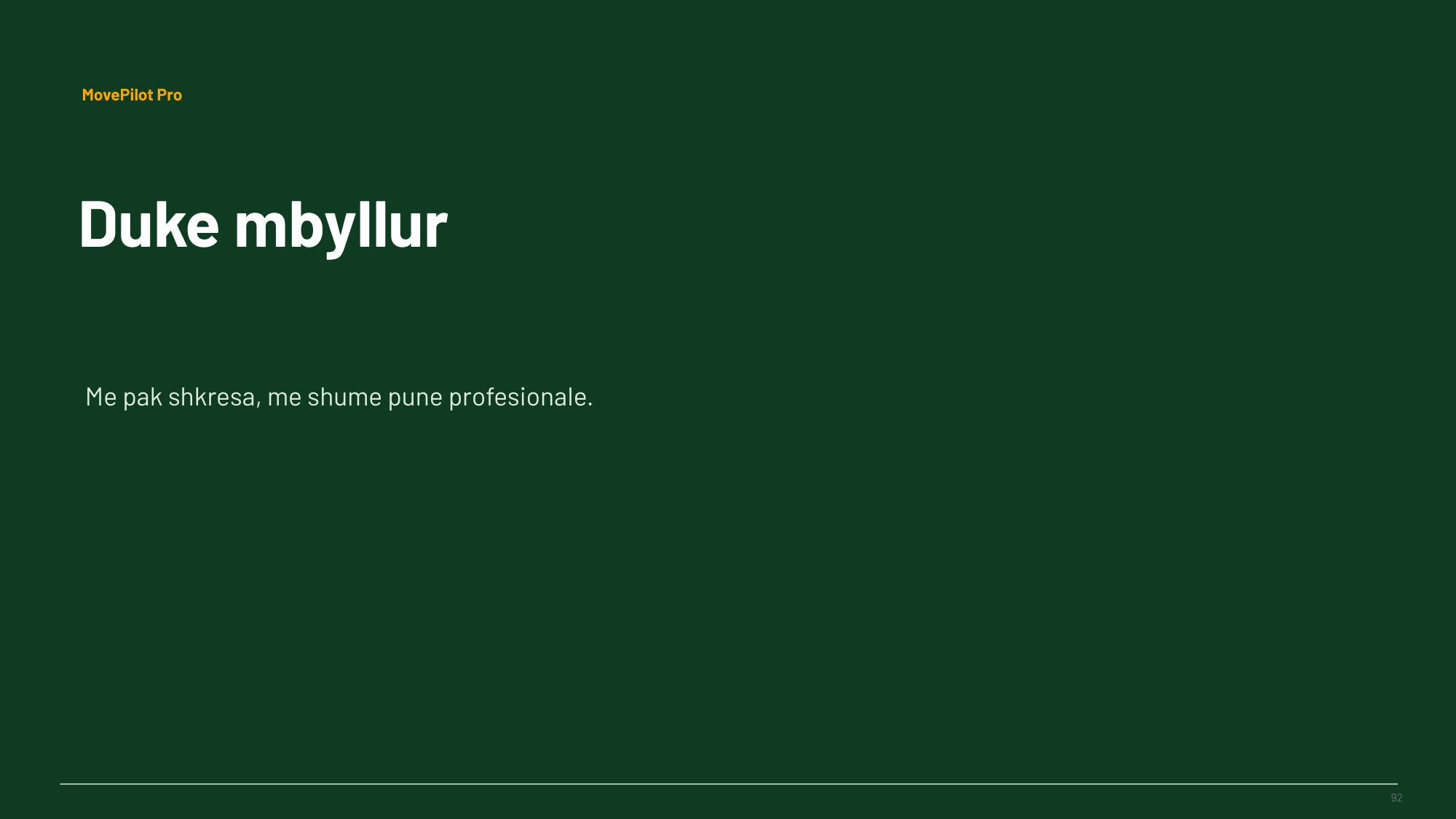

MovePilot Pro 4.0
MovePilot Pro
Duke mbyllur
Me pak shkresa, me shume pune profesionale.

92